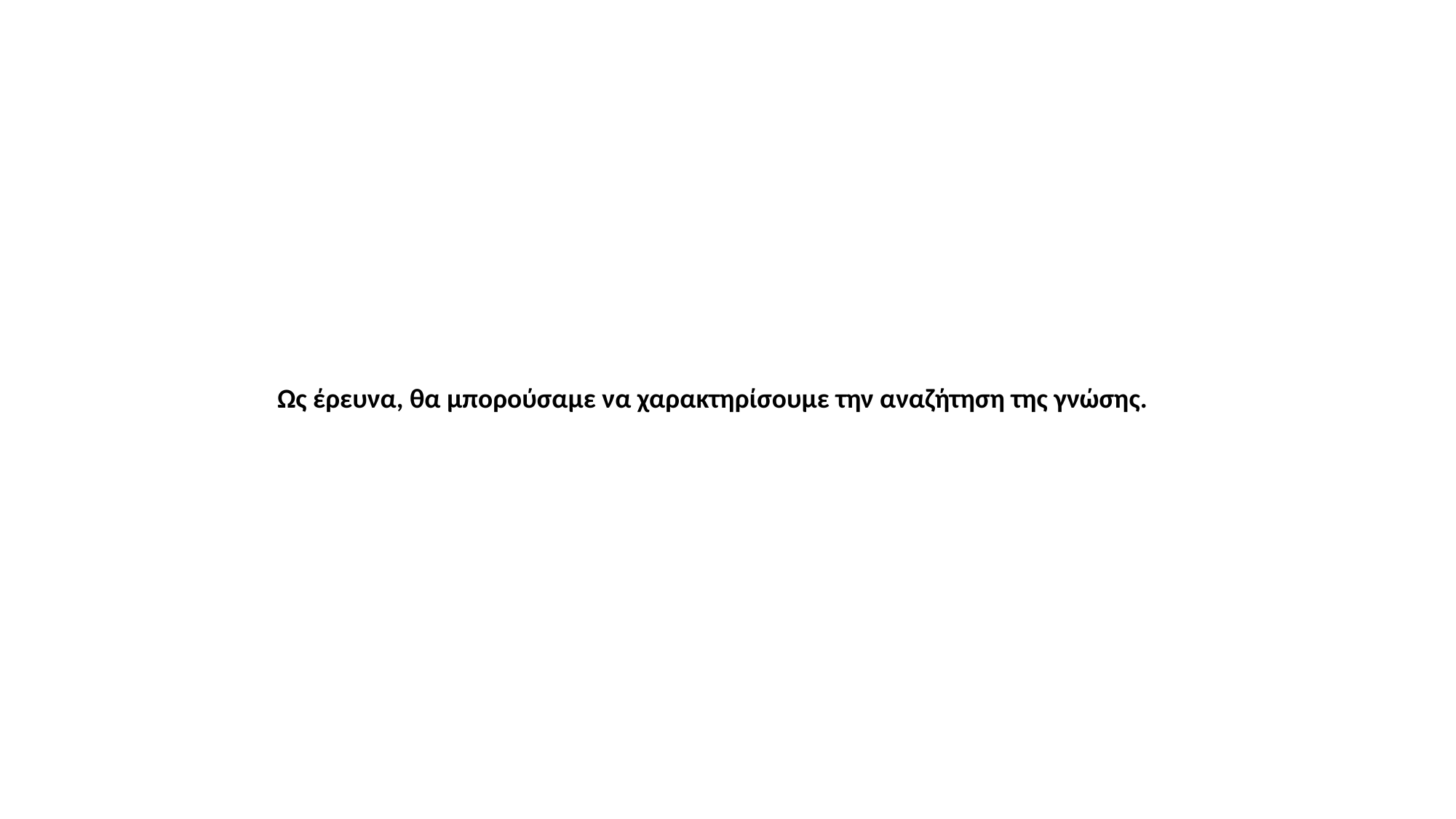

Ως έρευνα, θα μπορούσαμε να χαρακτηρίσουμε την αναζήτηση της γνώσης.